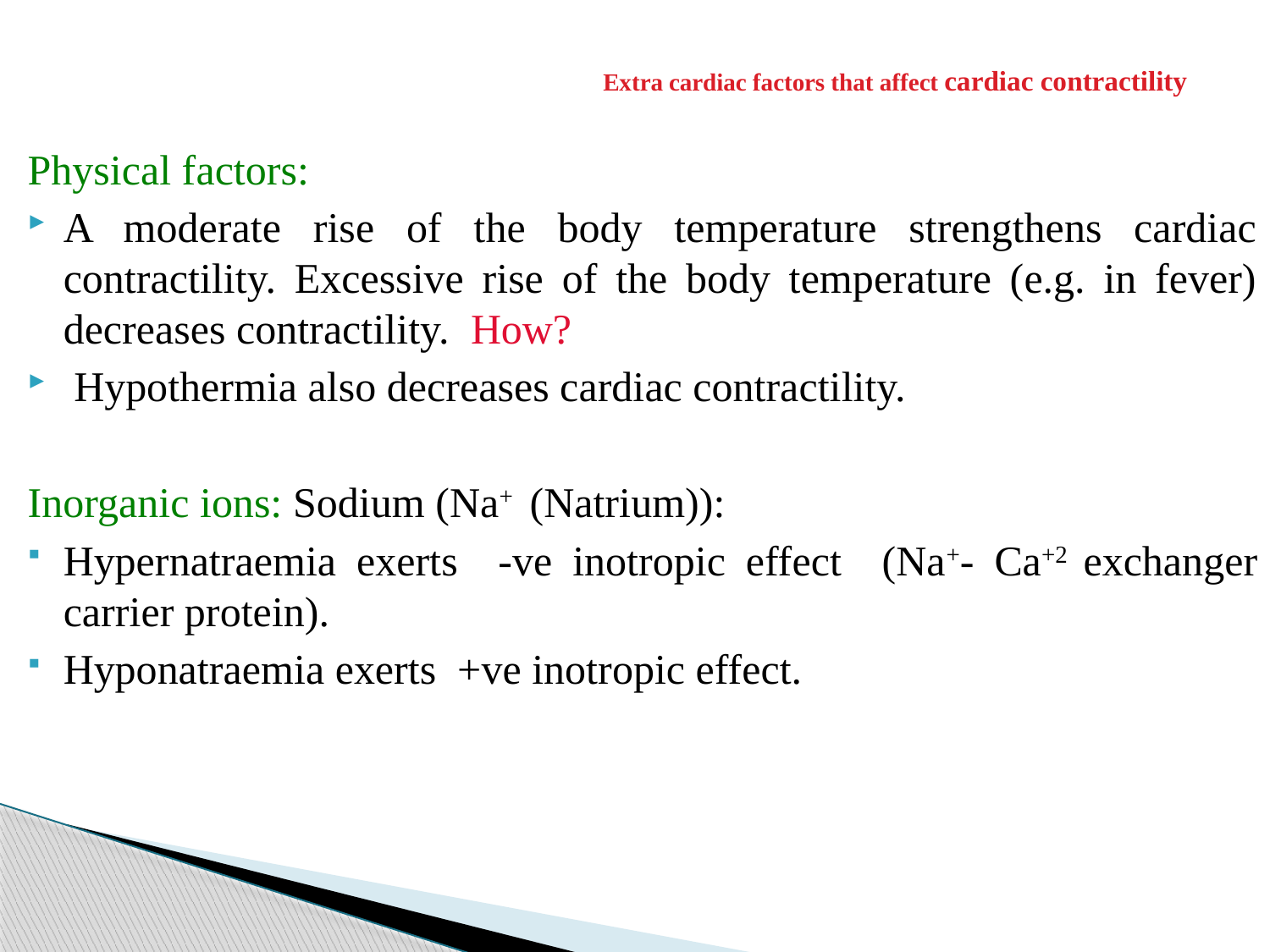

# Extra cardiac factors that affect cardiac contractility
Physical factors:
A moderate rise of the body temperature strengthens cardiac contractility. Excessive rise of the body temperature (e.g. in fever) decreases contractility.  How?
 Hypothermia also decreases cardiac contractility.

Inorganic ions: Sodium (Na+  (Natrium)):
Hypernatraemia exerts  -ve inotropic effect  (Na+- Ca+2 exchanger carrier protein).
Hyponatraemia exerts  +ve inotropic effect.